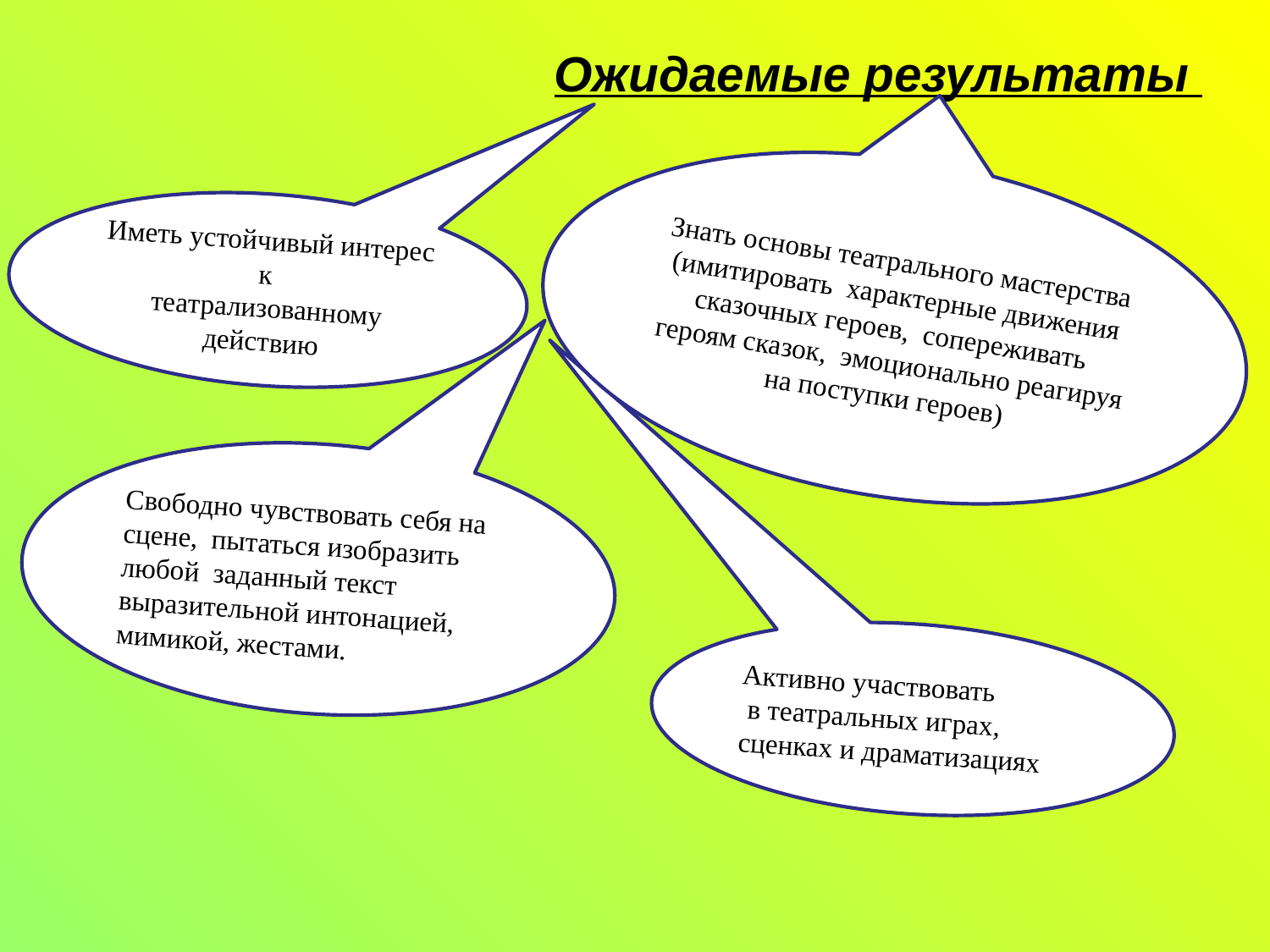

Ожидаемые результаты
Знать основы театрального мастерства
 (имитировать  характерные движения
сказочных героев,  сопереживать  героям сказок,  эмоционально реагируя на поступки героев)
Иметь устойчивый интерес к
театрализованному действию
Свободно чувствовать себя на сцене,  пытаться изобразить любой  заданный текст  выразительной интонацией,   мимикой, жестами.
Активно участвовать
 в театральных играх,
сценках и драматизациях